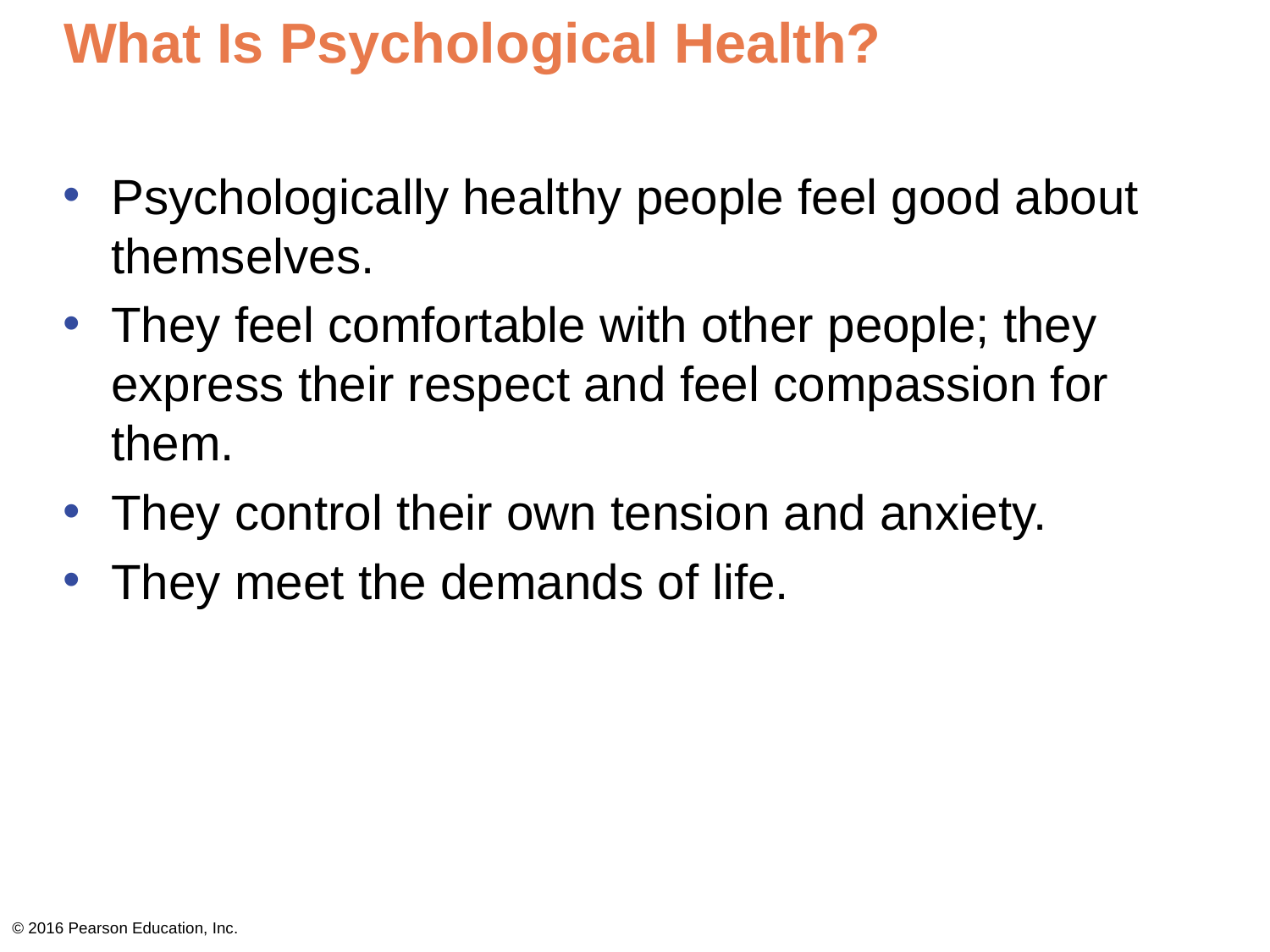

# What Is Psychological Health?
Psychologically healthy people feel good about themselves.
They feel comfortable with other people; they express their respect and feel compassion for them.
They control their own tension and anxiety.
They meet the demands of life.
© 2016 Pearson Education, Inc.